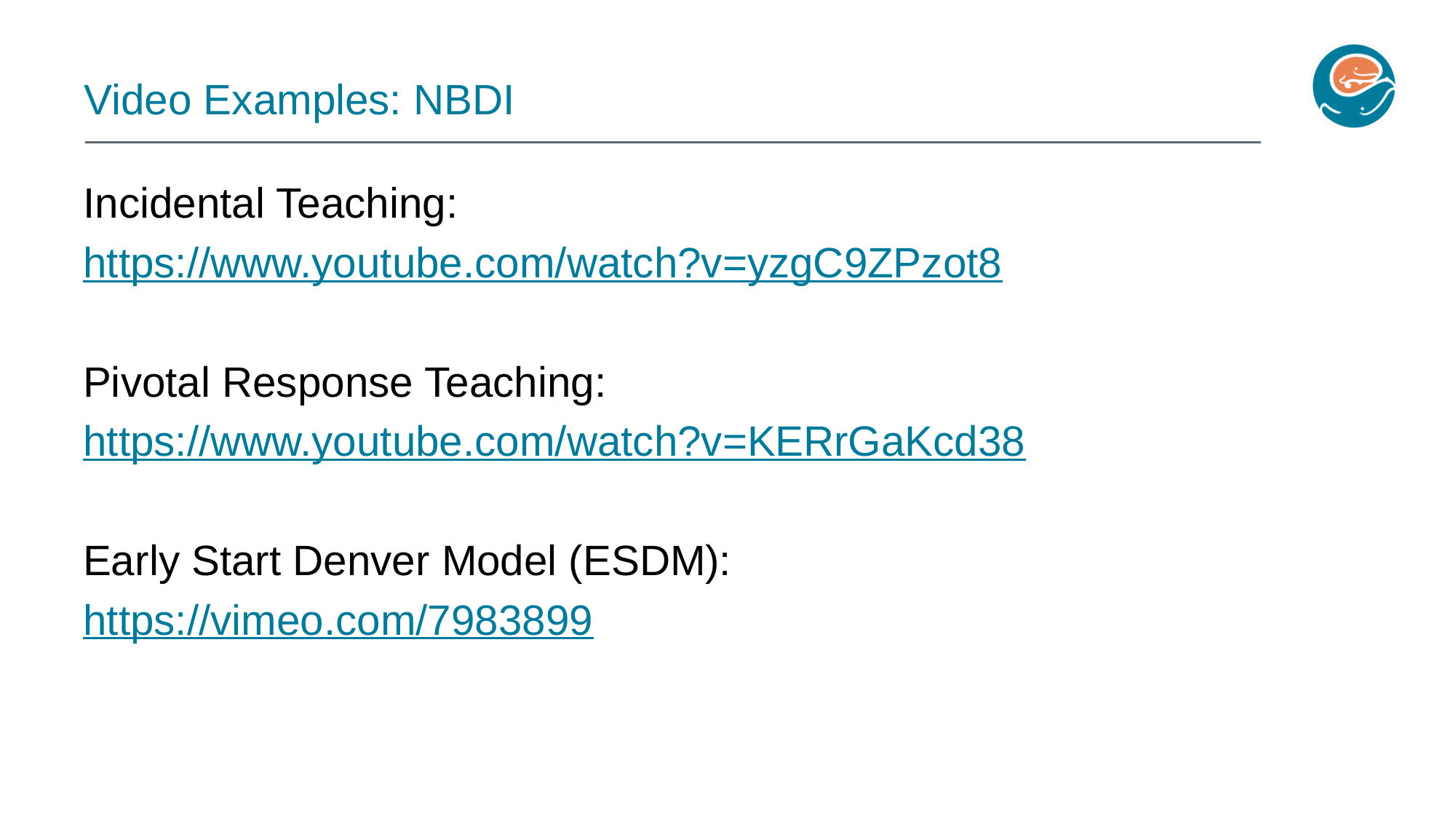

Video Examples: NBDI
Incidental Teaching:
https://www.youtube.com/watch?v=yzgC9ZPzot8

Pivotal Response Teaching:
https://www.youtube.com/watch?v=KERrGaKcd38

Early Start Denver Model (ESDM):
https://vimeo.com/7983899